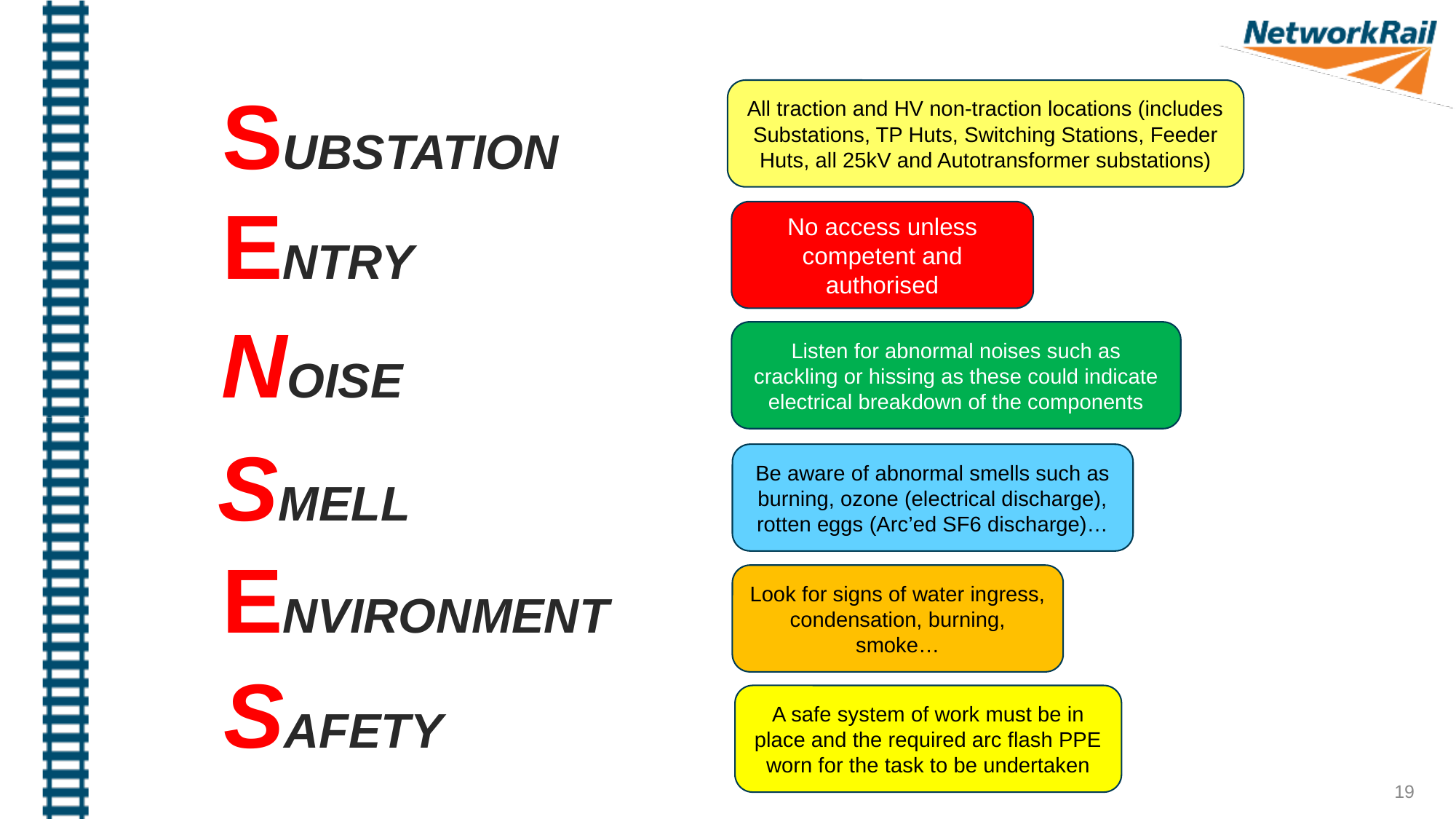

SUBSTATION
All traction and HV non-traction locations (includes Substations, TP Huts, Switching Stations, Feeder Huts, all 25kV and Autotransformer substations)
ENTRY
No access unless competent and authorised
NOISE
Listen for abnormal noises such as crackling or hissing as these could indicate electrical breakdown of the components
SMELL
Be aware of abnormal smells such as burning, ozone (electrical discharge), rotten eggs (Arc’ed SF6 discharge)…
ENVIRONMENT
Look for signs of water ingress, condensation, burning, smoke…
SAFETY
A safe system of work must be in place and the required arc flash PPE worn for the task to be undertaken
19